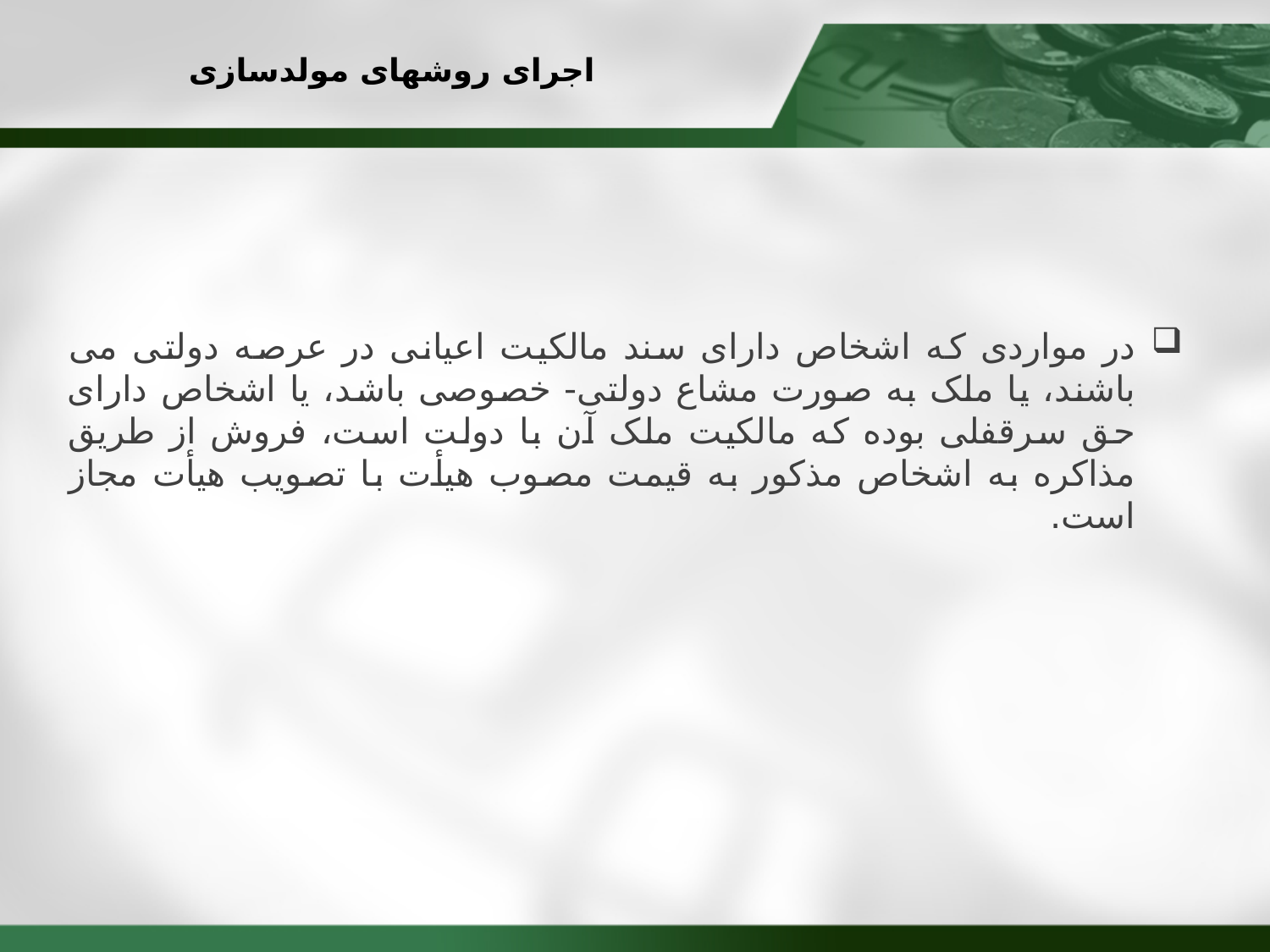

# اجرای روشهای مولدسازی
در مواردی که اشخاص دارای سند مالکیت اعیانی در عرصه دولتی می باشند، یا ملک به صورت مشاع دولتی- خصوصی باشد، یا اشخاص دارای حق سرقفلی بوده که مالکیت ملک آن با دولت است، فروش از طریق مذاکره به اشخاص مذکور به قیمت مصوب هیأت با تصویب هیأت مجاز است.